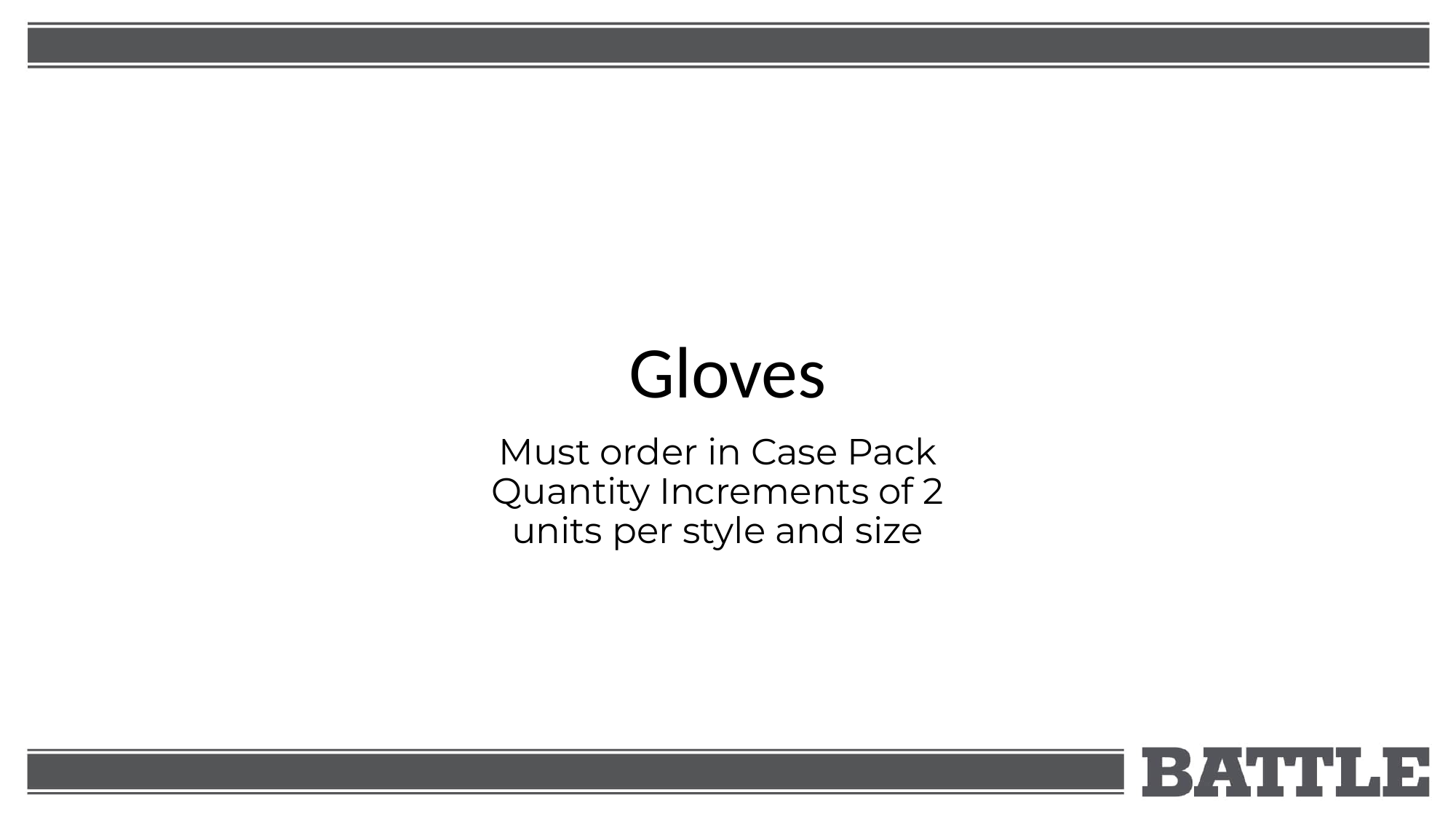

# Gloves
Must order in Case Pack Quantity Increments of 2 units per style and size